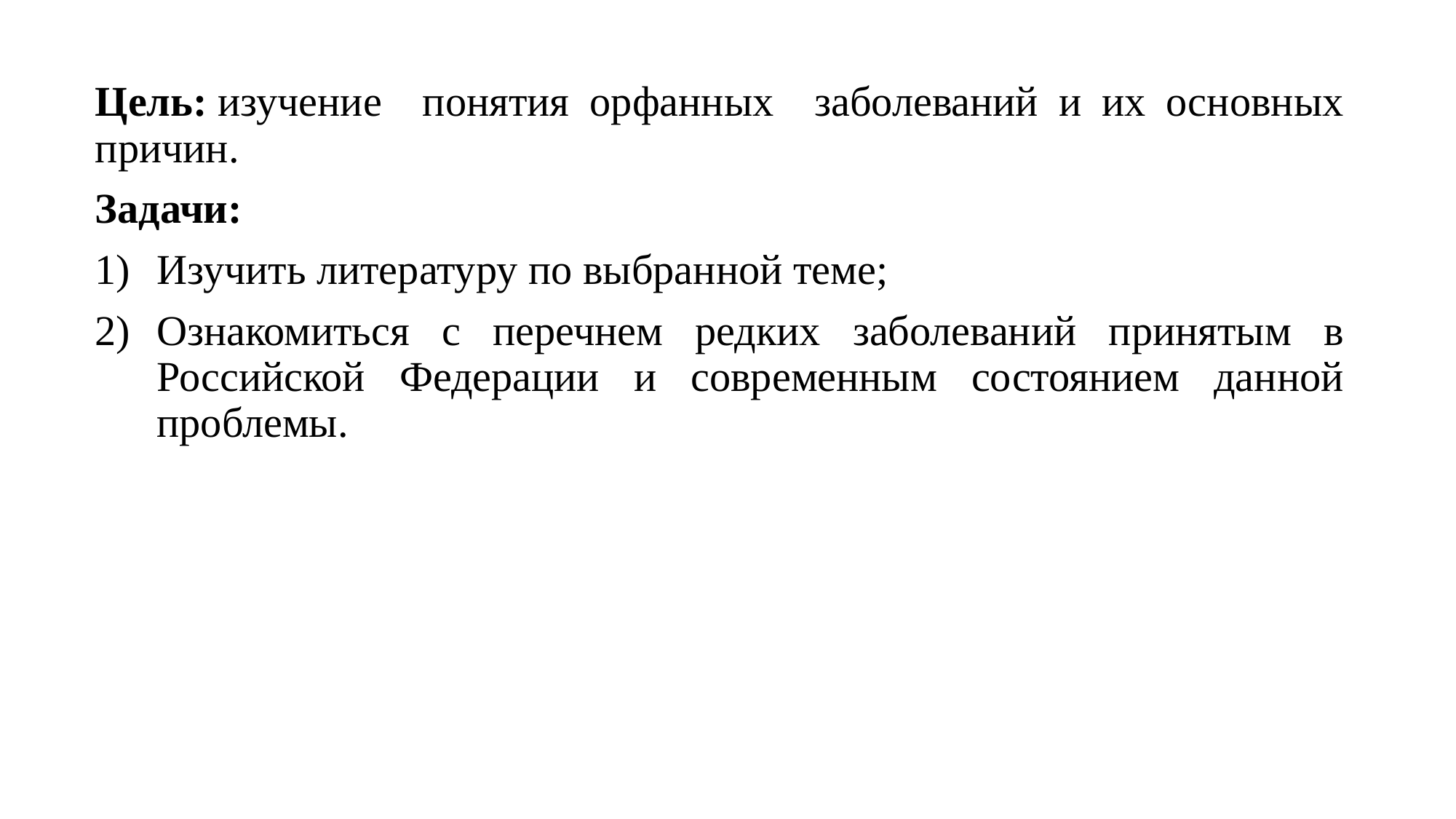

Цель: изучение  понятия орфанных  заболеваний и их основных причин.
Задачи:
Изучить литературу по выбранной теме;
Ознакомиться с перечнем редких заболеваний принятым в Российской Федерации и современным состоянием данной проблемы.